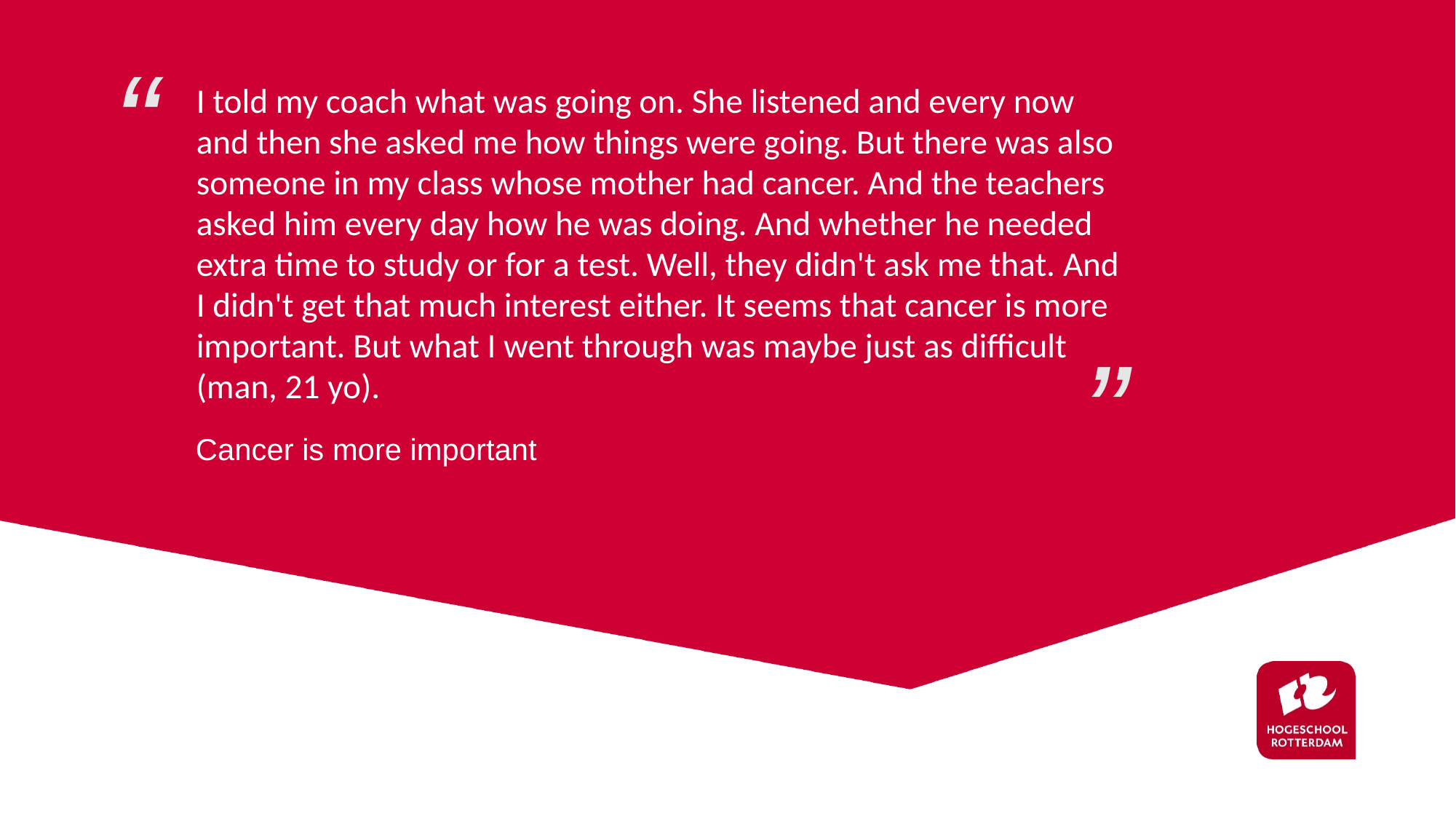

I told my coach what was going on. She listened and every now and then she asked me how things were going. But there was also someone in my class whose mother had cancer. And the teachers asked him every day how he was doing. And whether he needed extra time to study or for a test. Well, they didn't ask me that. And I didn't get that much interest either. It seems that cancer is more important. But what I went through was maybe just as difficult (man, 21 yo).

Cancer is more important